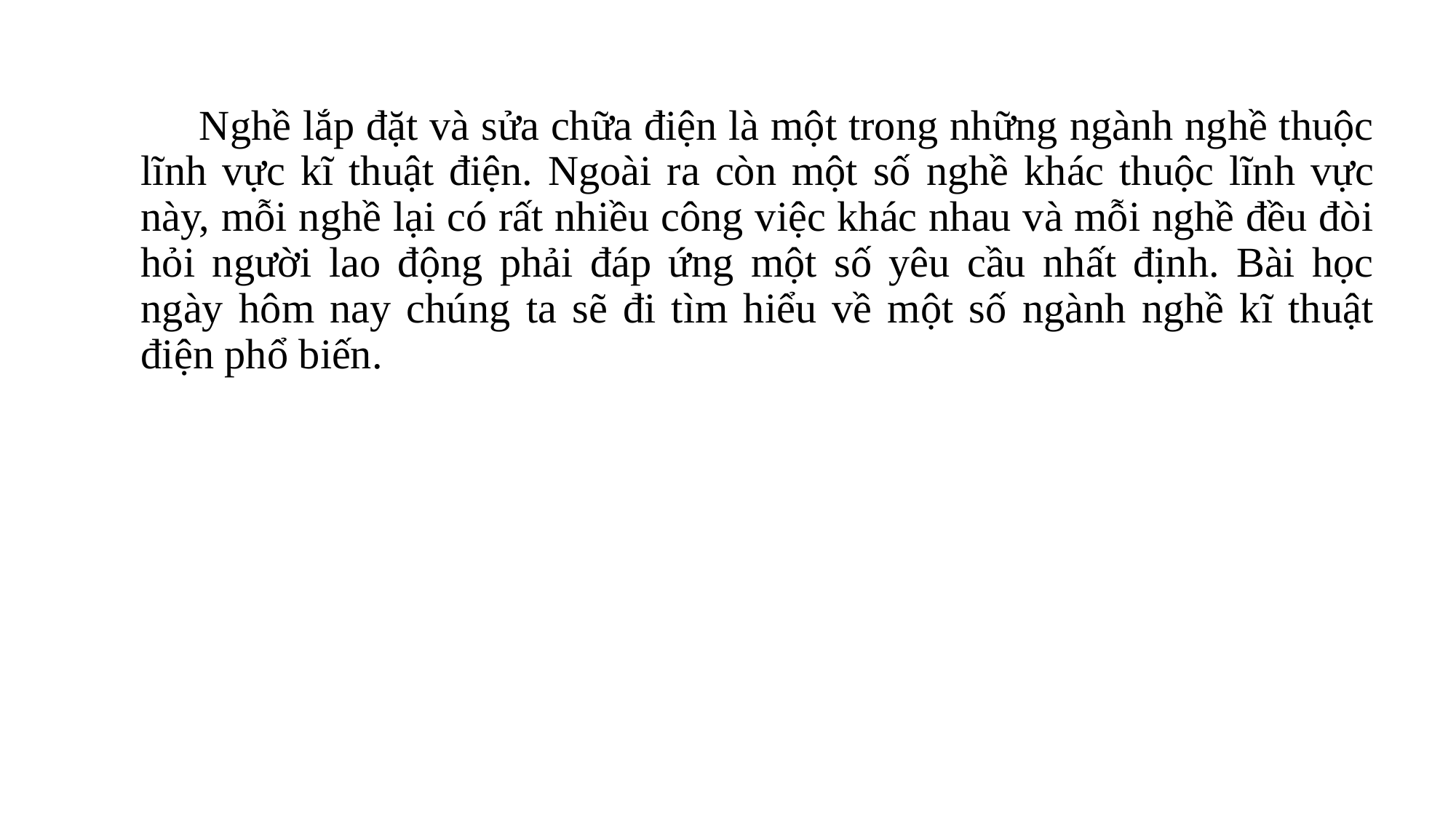

Nghề lắp đặt và sửa chữa điện là một trong những ngành nghề thuộc lĩnh vực kĩ thuật điện. Ngoài ra còn một số nghề khác thuộc lĩnh vực này, mỗi nghề lại có rất nhiều công việc khác nhau và mỗi nghề đều đòi hỏi người lao động phải đáp ứng một số yêu cầu nhất định. Bài học ngày hôm nay chúng ta sẽ đi tìm hiểu về một số ngành nghề kĩ thuật điện phổ biến.